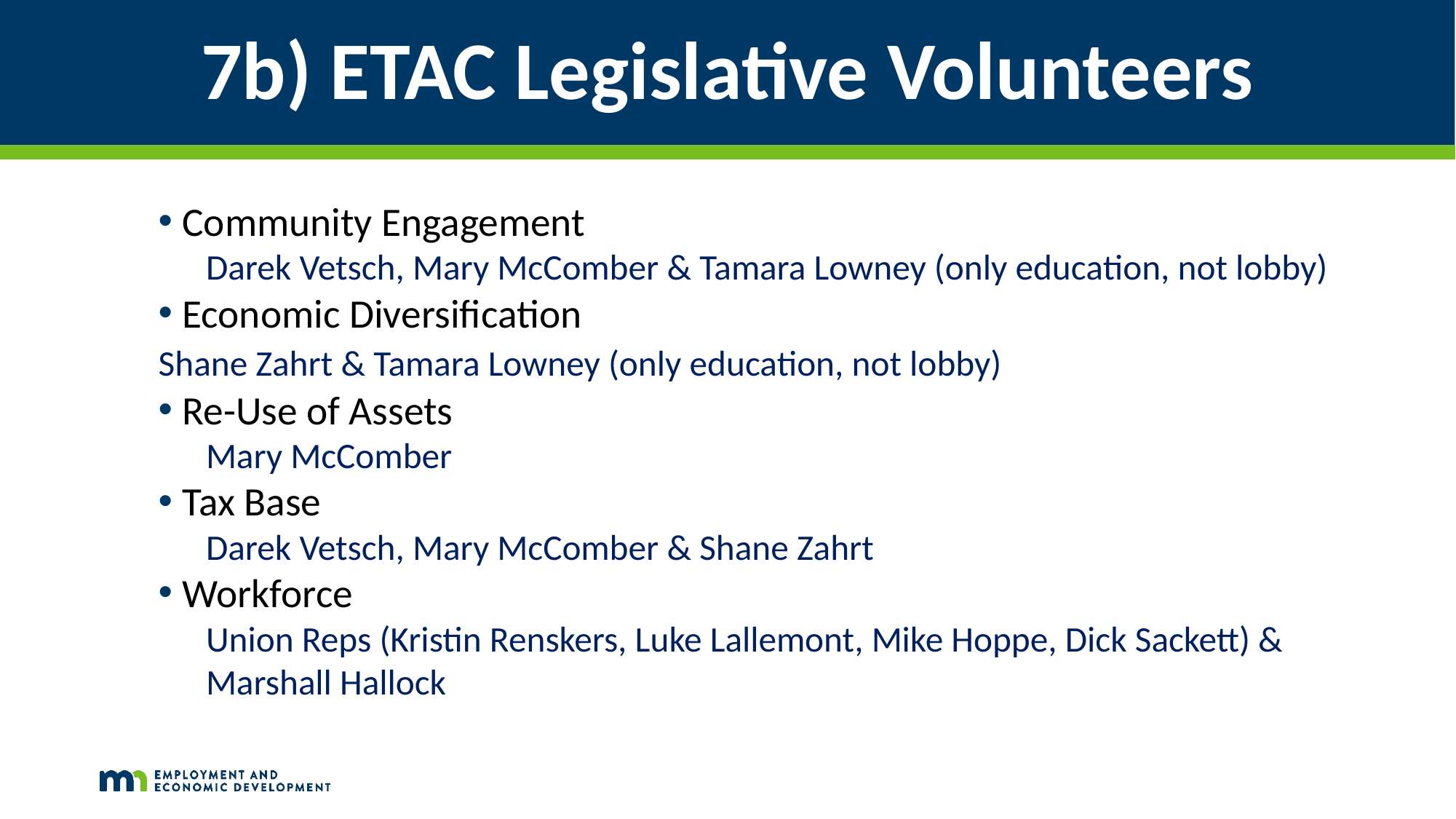

# 7b) ETAC Legislative Volunteers
Community Engagement
Darek Vetsch, Mary McComber & Tamara Lowney (only education, not lobby)
Economic Diversification
	Shane Zahrt & Tamara Lowney (only education, not lobby)
Re-Use of Assets
Mary McComber
Tax Base
Darek Vetsch, Mary McComber & Shane Zahrt
Workforce
Union Reps (Kristin Renskers, Luke Lallemont, Mike Hoppe, Dick Sackett) & Marshall Hallock